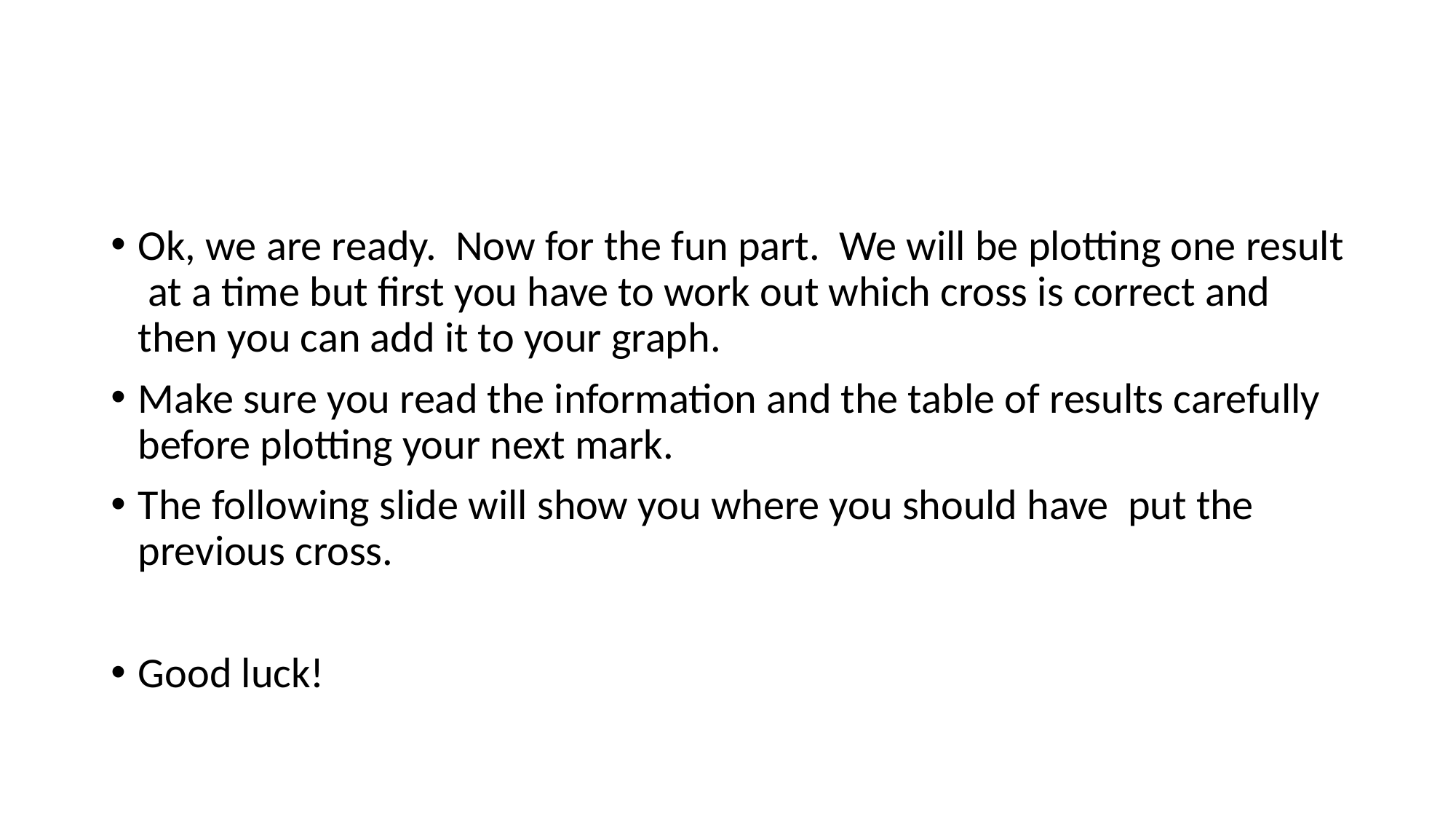

Ok, we are ready.  Now for the fun part.  We will be plotting one result  at a time but first you have to work out which cross is correct and then you can add it to your graph.
Make sure you read the information and the table of results carefully before plotting your next mark.
The following slide will show you where you should have  put the previous cross.

Good luck!